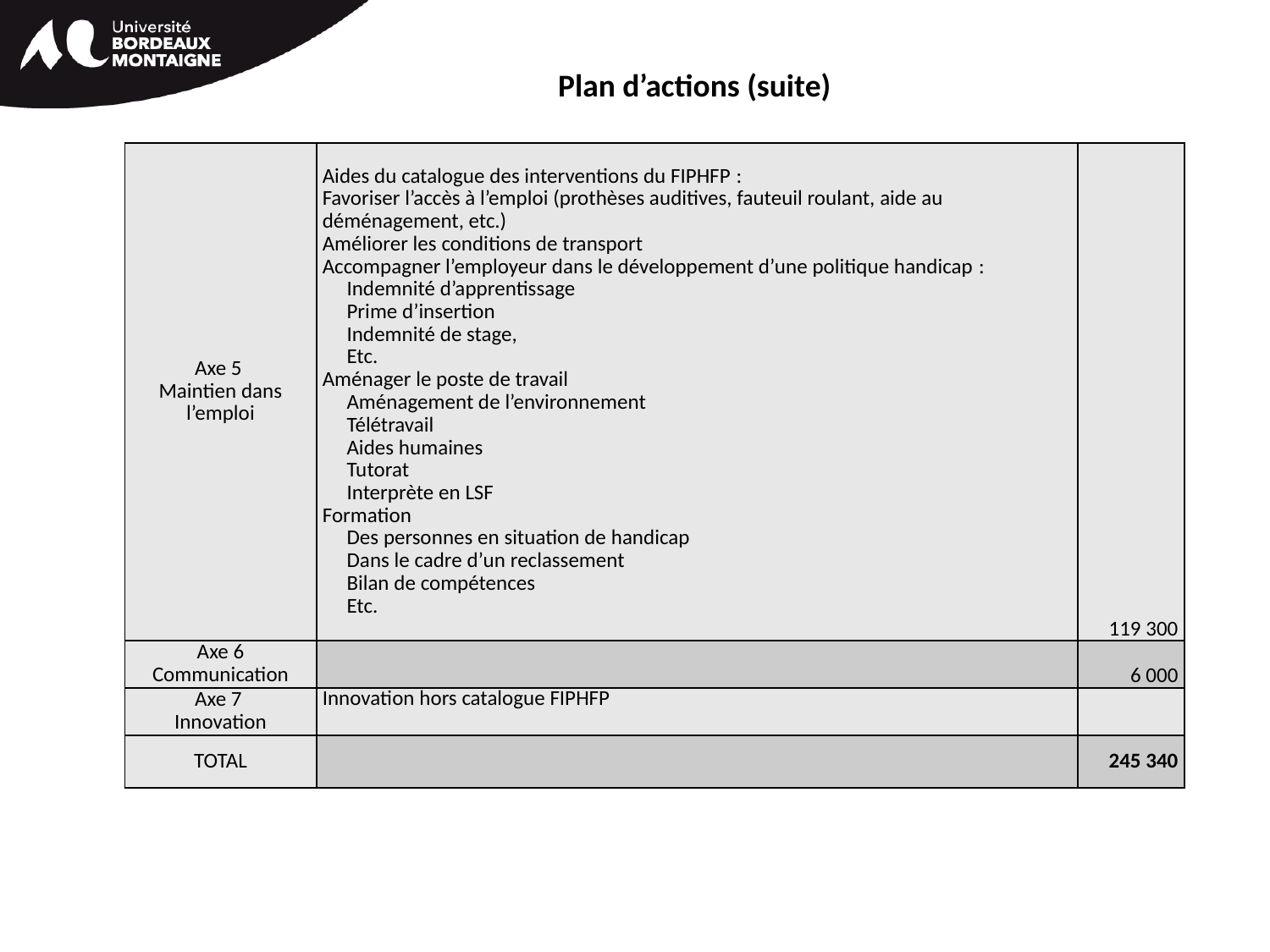

# Plan d’actions (suite)

| Axe 5 Maintien dans l’emploi | Aides du catalogue des interventions du FIPHFP : Favoriser l’accès à l’emploi (prothèses auditives, fauteuil roulant, aide au déménagement, etc.) Améliorer les conditions de transport Accompagner l’employeur dans le développement d’une politique handicap : Indemnité d’apprentissage Prime d’insertion Indemnité de stage, Etc. Aménager le poste de travail Aménagement de l’environnement Télétravail Aides humaines Tutorat Interprète en LSF Formation Des personnes en situation de handicap Dans le cadre d’un reclassement Bilan de compétences Etc. | 119 300 |
| --- | --- | --- |
| Axe 6 Communication |  | 6 000 |
| Axe 7 Innovation | Innovation hors catalogue FIPHFP |  |
| TOTAL |  | 245 340 |